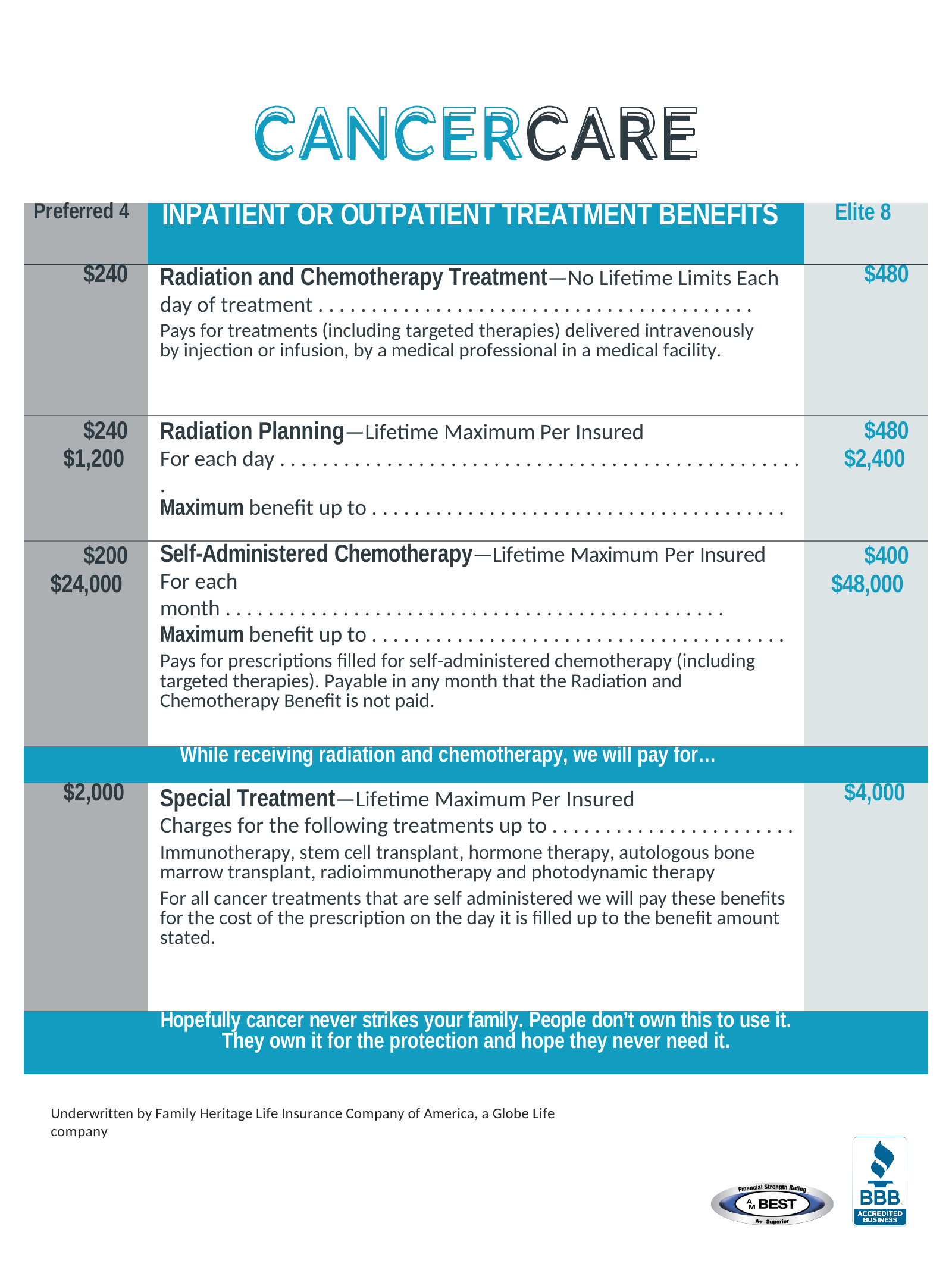

# CANCERCARE

| Preferred 4 | INPATIENT OR OUTPATIENT TREATMENT BENEFITS | Elite 8 |
| --- | --- | --- |
| $240 | Radiation and Chemotherapy Treatment—No Lifetime Limits Each day of treatment . . . . . . . . . . . . . . . . . . . . . . . . . . . . . . . . . . . . . . . . . Pays for treatments (including targeted therapies) delivered intravenously by injection or infusion, by a medical professional in a medical facility. | $480 |
| $240 $1,200 | Radiation Planning—Lifetime Maximum Per Insured For each day . . . . . . . . . . . . . . . . . . . . . . . . . . . . . . . . . . . . . . . . . . . . . . . . . . Maximum benefit up to . . . . . . . . . . . . . . . . . . . . . . . . . . . . . . . . . . . . . . . | $480 $2,400 |
| $200 $24,000 | Self-Administered Chemotherapy—Lifetime Maximum Per Insured For each month . . . . . . . . . . . . . . . . . . . . . . . . . . . . . . . . . . . . . . . . . . . . . . . Maximum benefit up to . . . . . . . . . . . . . . . . . . . . . . . . . . . . . . . . . . . . . . . Pays for prescriptions filled for self-administered chemotherapy (including targeted therapies). Payable in any month that the Radiation and Chemotherapy Benefit is not paid. | $400 $48,000 |
| While receiving radiation and chemotherapy, we will pay for… |  |  |
| $2,000 | Special Treatment—Lifetime Maximum Per Insured Charges for the following treatments up to . . . . . . . . . . . . . . . . . . . . . . . Immunotherapy, stem cell transplant, hormone therapy, autologous bone marrow transplant, radioimmunotherapy and photodynamic therapy For all cancer treatments that are self administered we will pay these benefits for the cost of the prescription on the day it is filled up to the benefit amount stated. | $4,000 |
| Hopefully cancer never strikes your family. People don’t own this to use it. They own it for the protection and hope they never need it. |  |  |
Underwritten by Family Heritage Life Insurance Company of America, a Globe Life company